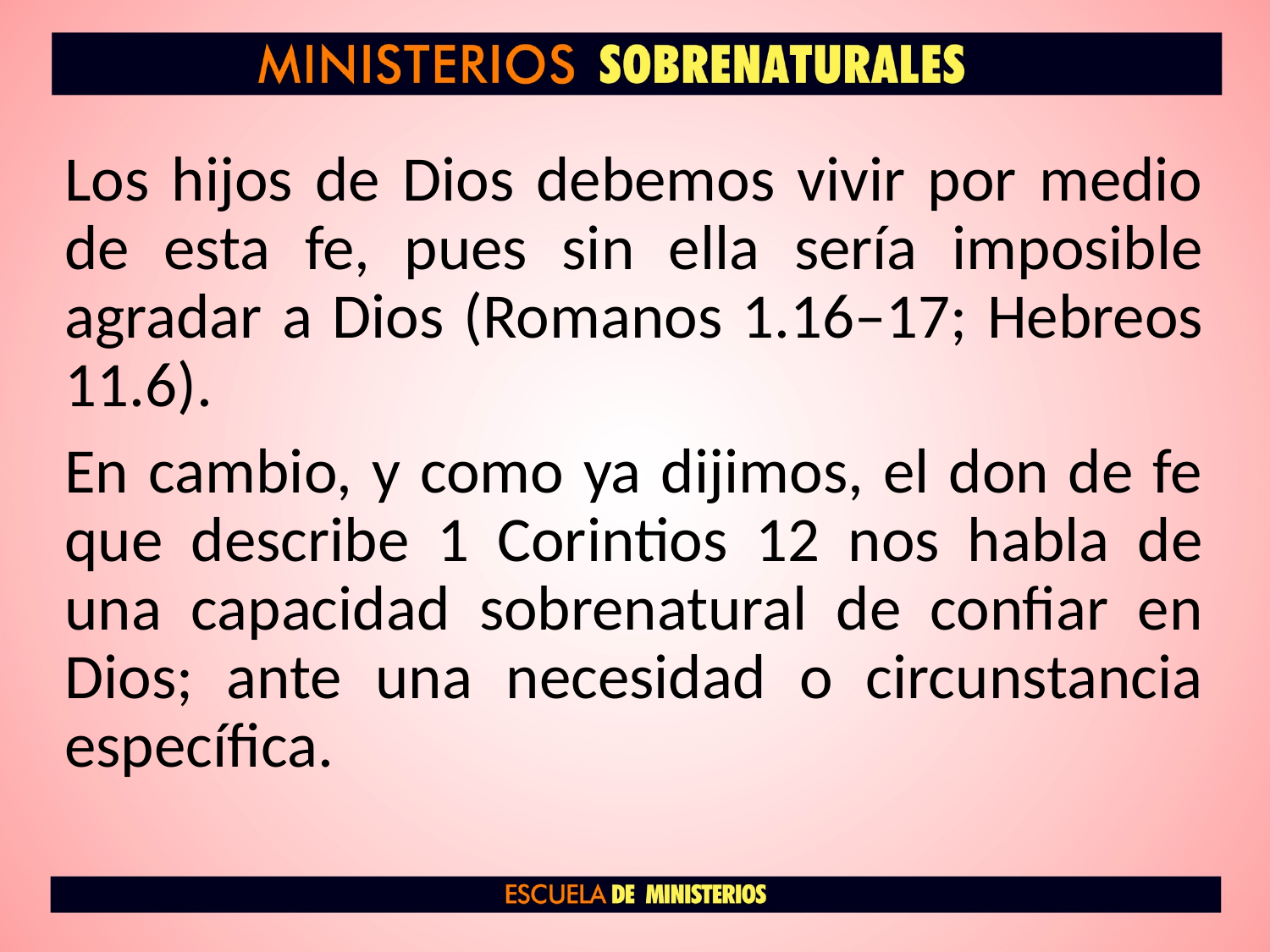

Los hijos de Dios debemos vivir por medio de esta fe, pues sin ella sería imposible agradar a Dios (Romanos 1.16–17; Hebreos 11.6).
En cambio, y como ya dijimos, el don de fe que describe 1 Corintios 12 nos habla de una capacidad sobrenatural de confiar en Dios; ante una necesidad o circunstancia específica.